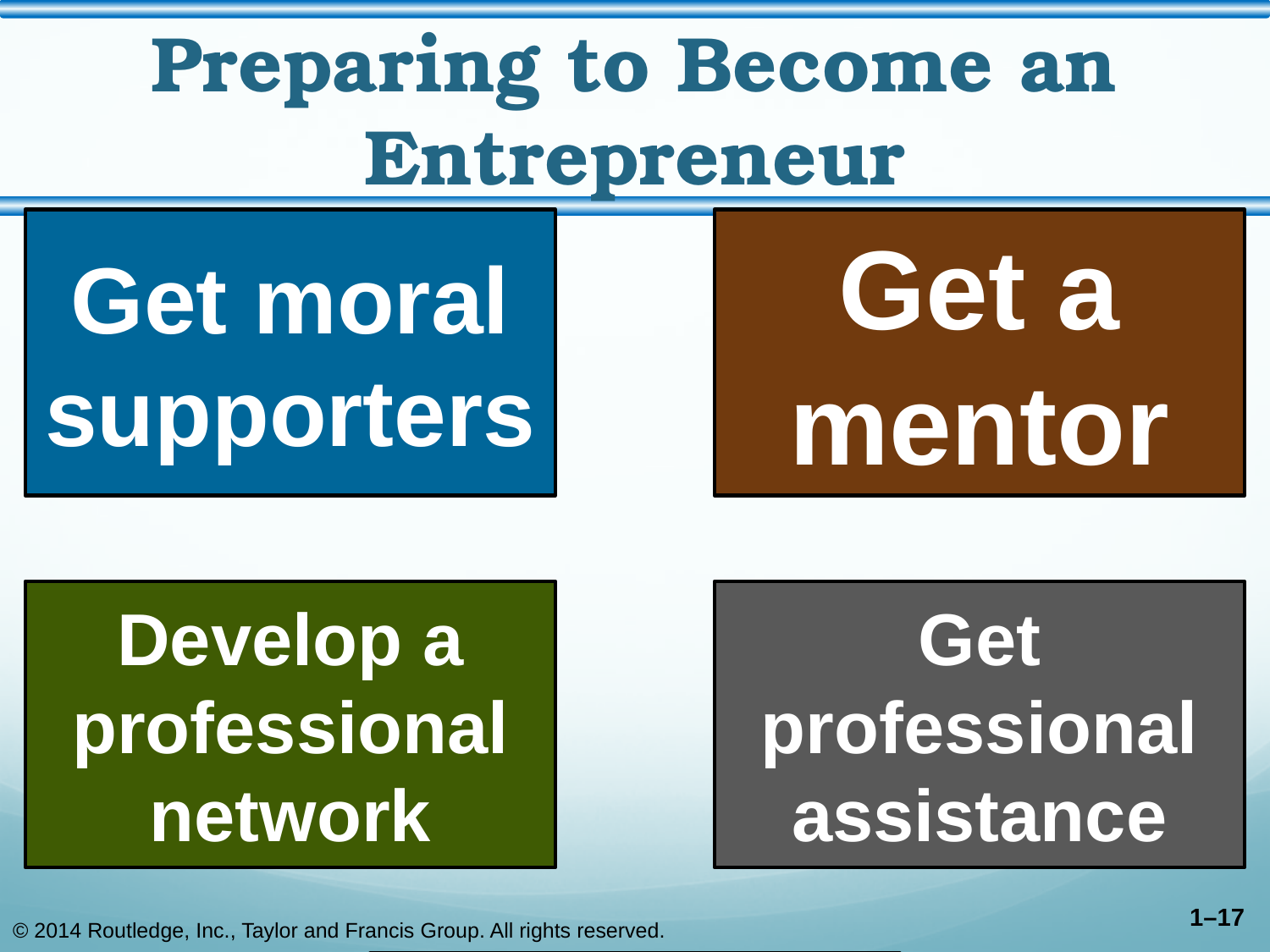

# Preparing to Become an Entrepreneur
Get moral supporters
Get a mentor
Develop a professional network
Get professional assistance
1–17
© 2014 Routledge, Inc., Taylor and Francis Group. All rights reserved.